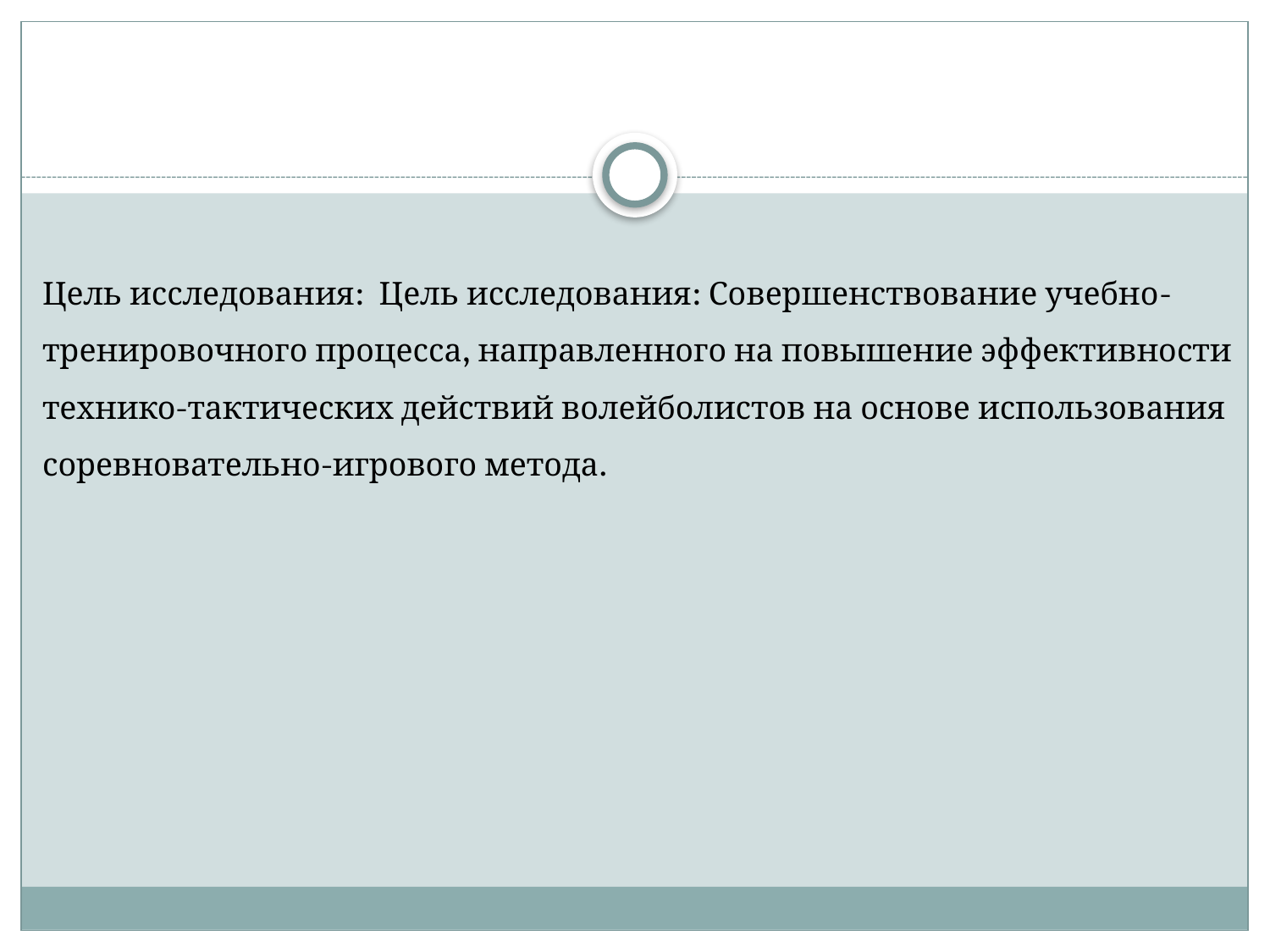

Цель исследования:  Цель исследования: Совершенствование учебно-тренировочного процесса, направленного на повышение эффективности технико-тактических действий волейболистов на основе использования соревновательно-игрового метода.